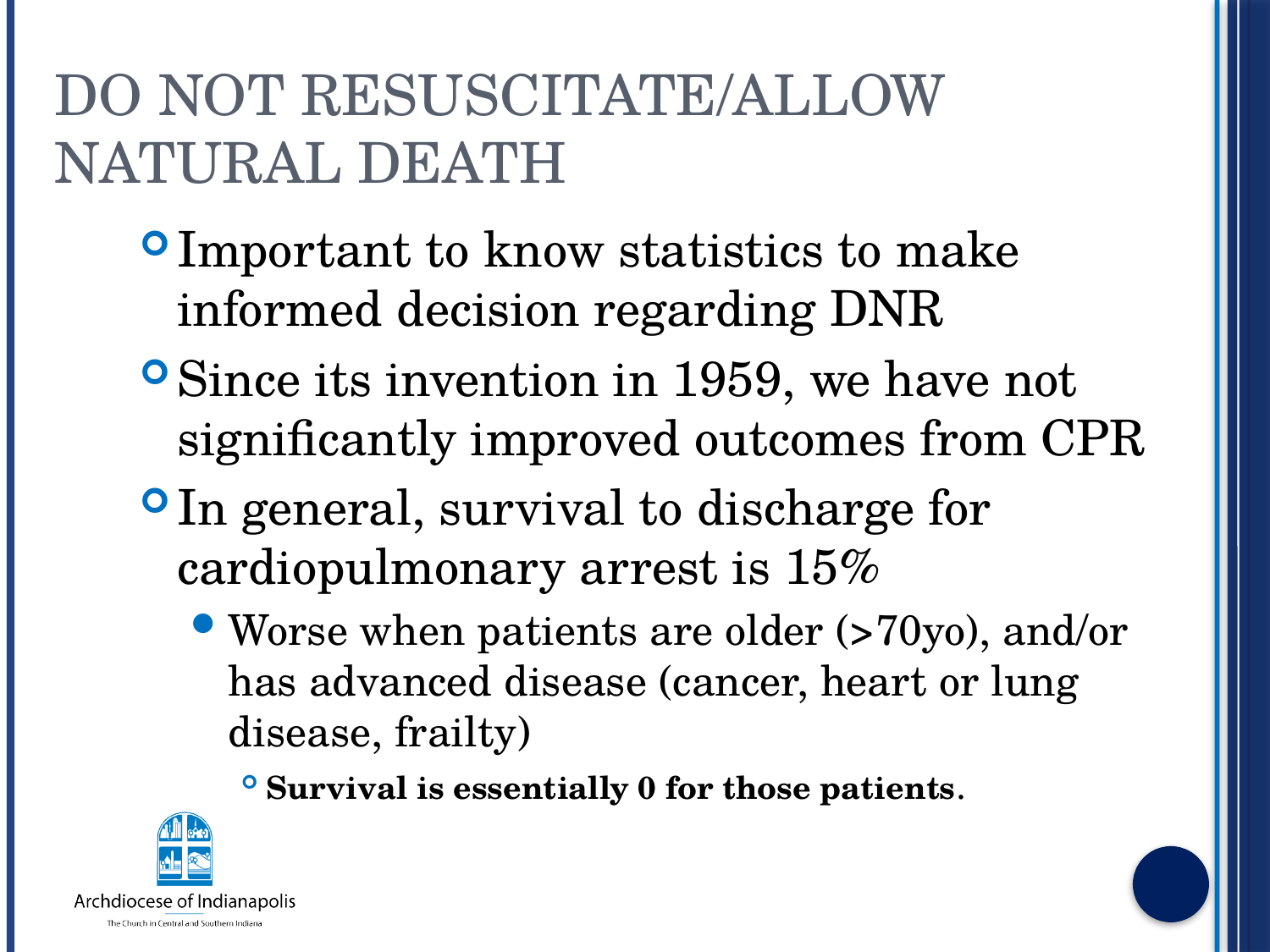

# Do Not Resuscitate/Allow Natural Death
Important to know statistics to make informed decision regarding DNR
Since its invention in 1959, we have not significantly improved outcomes from CPR
In general, survival to discharge for cardiopulmonary arrest is 15%
Worse when patients are older (>70yo), and/or has advanced disease (cancer, heart or lung disease, frailty)
Survival is essentially 0 for those patients.